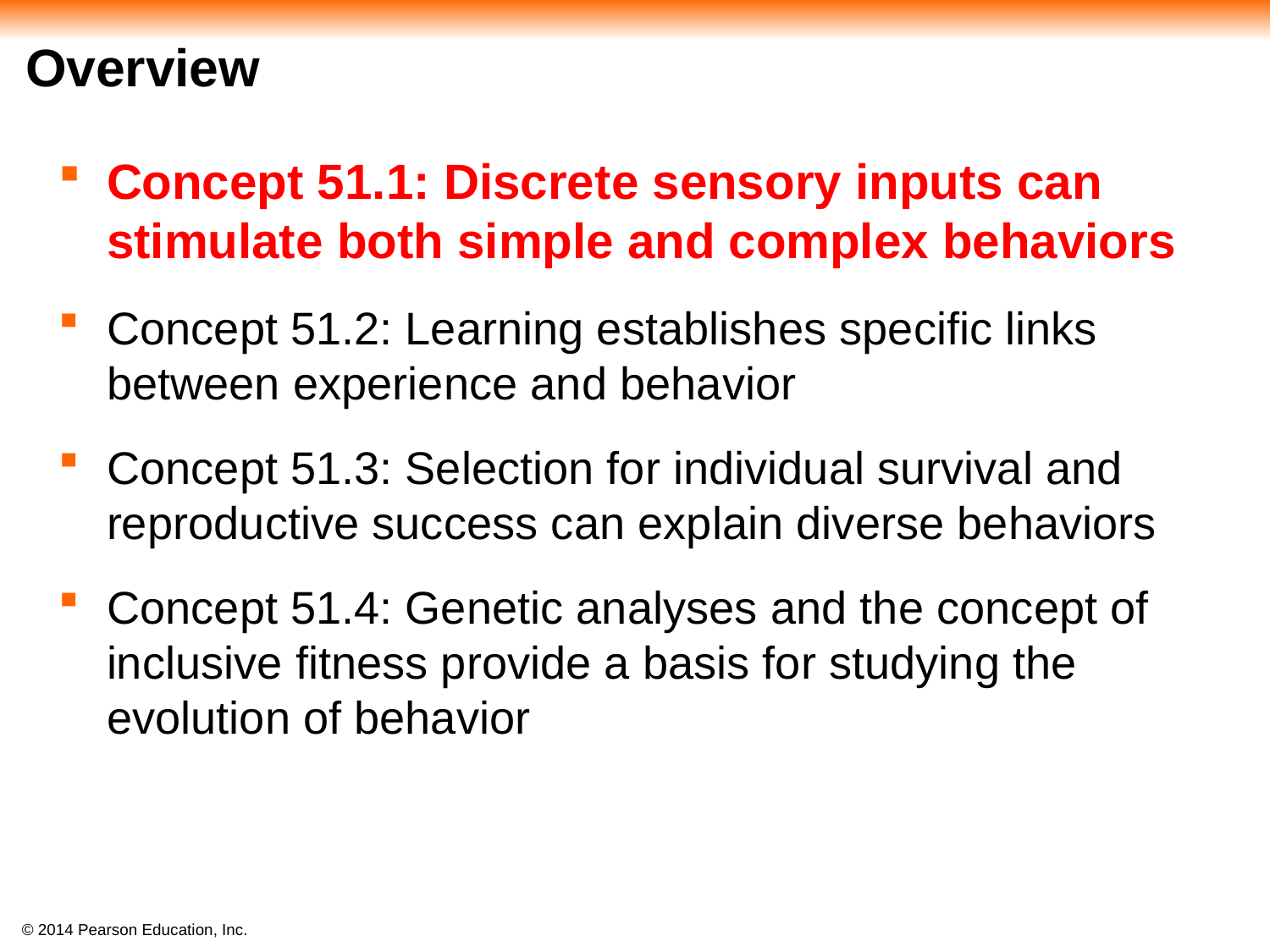

# Overview
Concept 51.1: Discrete sensory inputs can stimulate both simple and complex behaviors
Concept 51.2: Learning establishes specific links between experience and behavior
Concept 51.3: Selection for individual survival and reproductive success can explain diverse behaviors
Concept 51.4: Genetic analyses and the concept of inclusive fitness provide a basis for studying the evolution of behavior